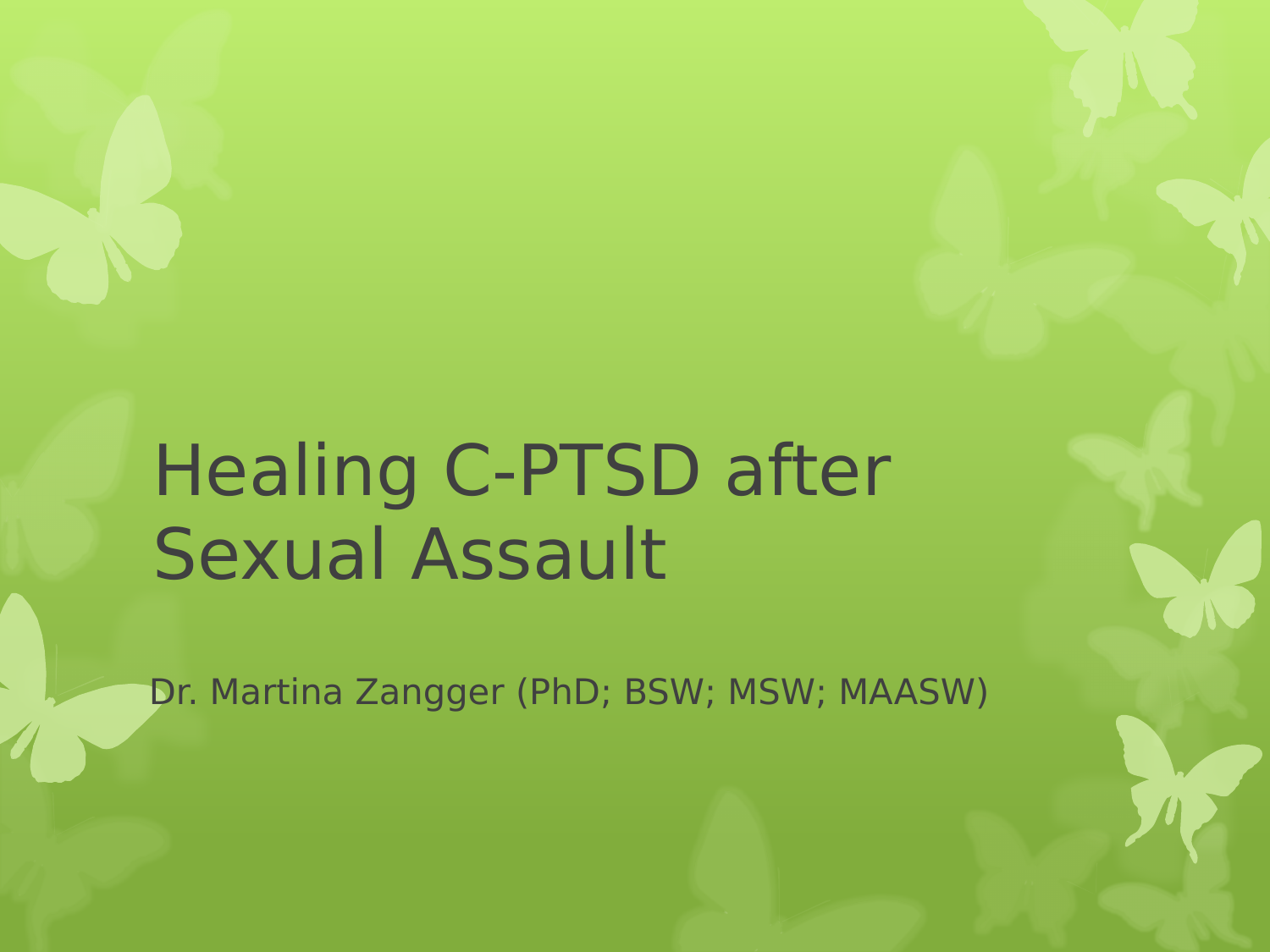

# Healing C-PTSD after Sexual Assault
 Dr. Martina Zangger (PhD; BSW; MSW; MAASW)